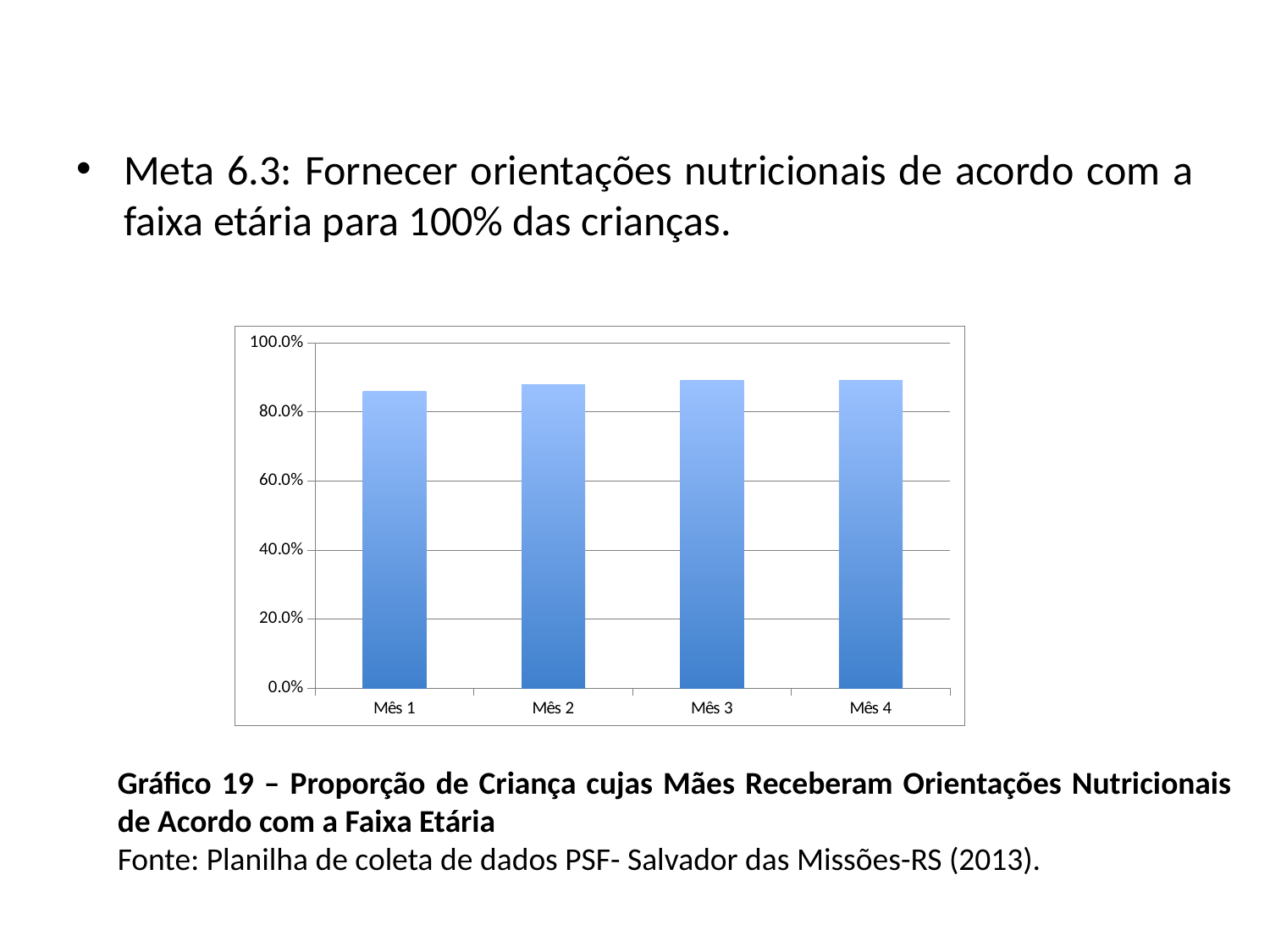

Meta 6.3: Fornecer orientações nutricionais de acordo com a faixa etária para 100% das crianças.

### Chart

| Category | Proporção de crianças cujas mães receberam orientações nutricionais de acordo com a faixa etária |
|---|---|
| Mês 1 | 0.8598130841121495 |
| Mês 2 | 0.8785046728971966 |
| Mês 3 | 0.8909090909090911 |
| Mês 4 | 0.8909090909090911 |
Gráfico 19 – Proporção de Criança cujas Mães Receberam Orientações Nutricionais de Acordo com a Faixa Etária
Fonte: Planilha de coleta de dados PSF- Salvador das Missões-RS (2013).